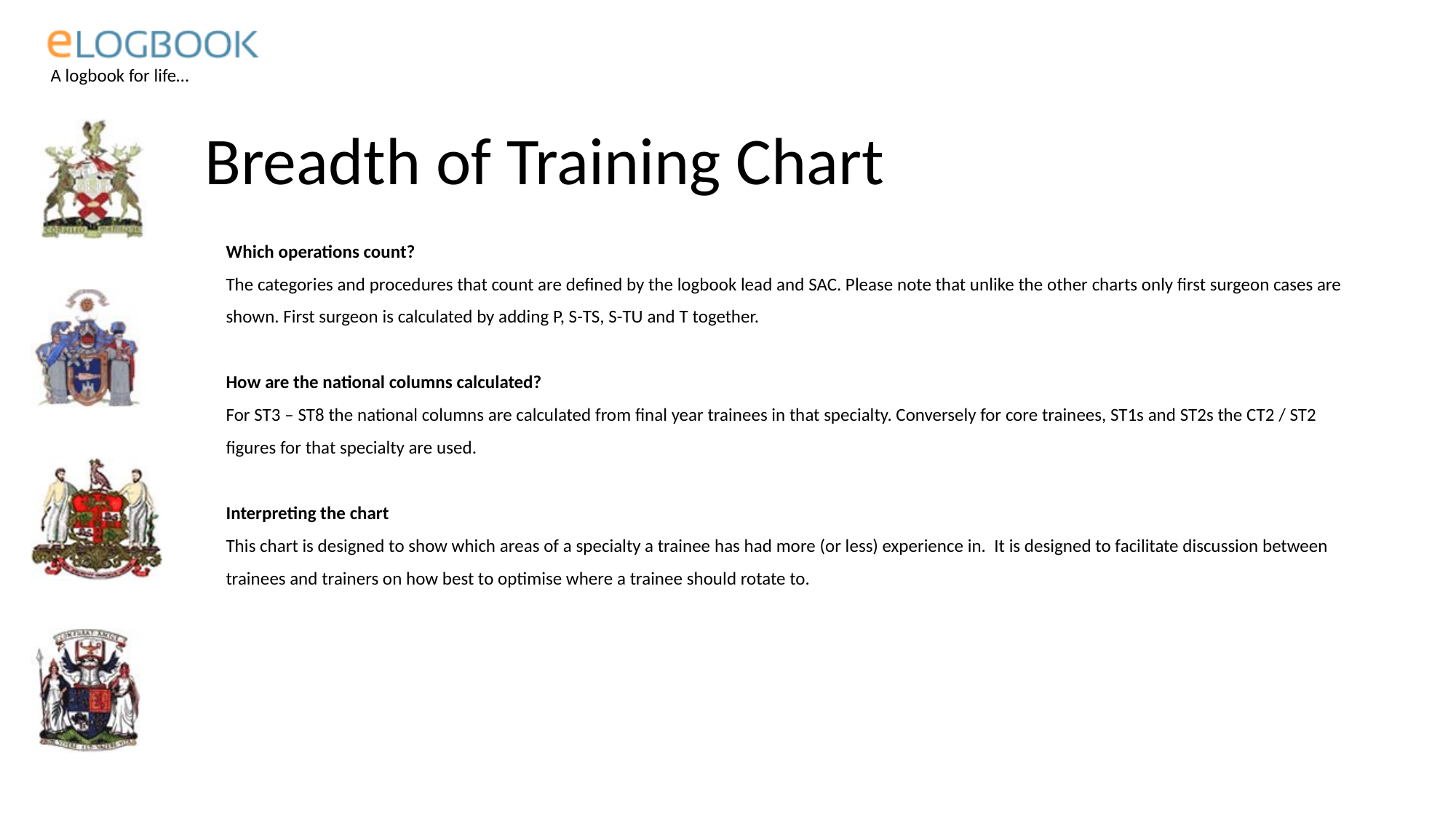

# Breadth of Training Chart

Which operations count?
The categories and procedures that count are defined by the logbook lead and SAC. Please note that unlike the other charts only first surgeon cases are shown. First surgeon is calculated by adding P, S-TS, S-TU and T together.

How are the national columns calculated?
For ST3 – ST8 the national columns are calculated from final year trainees in that specialty. Conversely for core trainees, ST1s and ST2s the CT2 / ST2 figures for that specialty are used.

Interpreting the chart
This chart is designed to show which areas of a specialty a trainee has had more (or less) experience in.  It is designed to facilitate discussion between trainees and trainers on how best to optimise where a trainee should rotate to.